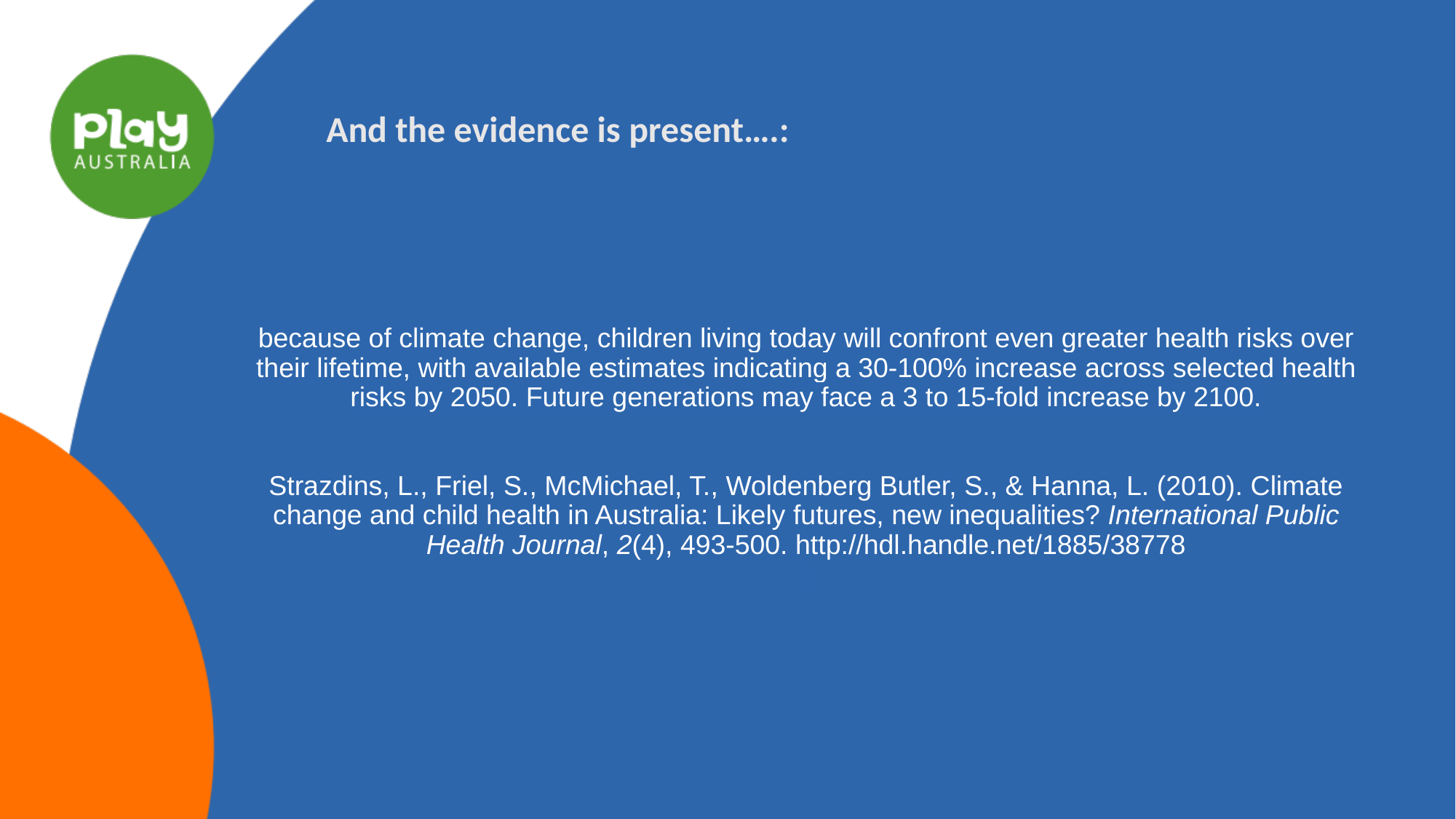

And the evidence is present….:
# because of climate change, children living today will confront even greater health risks over their lifetime, with available estimates indicating a 30-100% increase across selected health risks by 2050. Future generations may face a 3 to 15-fold increase by 2100. Strazdins, L., Friel, S., McMichael, T., Woldenberg Butler, S., & Hanna, L. (2010). Climate change and child health in Australia: Likely futures, new inequalities? International Public Health Journal, 2(4), 493-500. http://hdl.handle.net/1885/38778